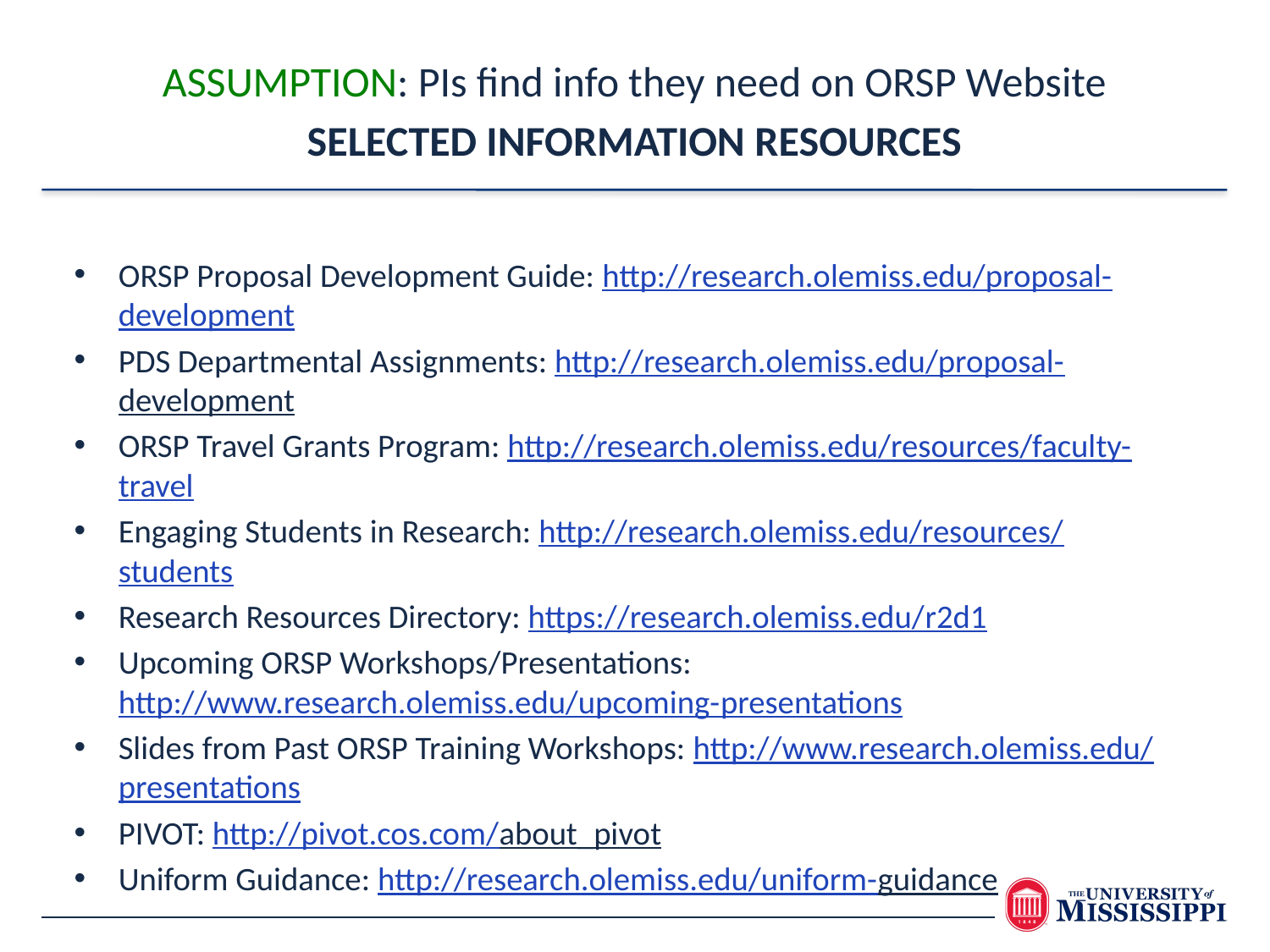

ASSUMPTION: PIs find info they need on ORSP Website
SELECTED INFORMATION RESOURCES

ORSP Proposal Development Guide: http://research.olemiss.edu/proposal-development
PDS Departmental Assignments: http://research.olemiss.edu/proposal-development
ORSP Travel Grants Program: http://research.olemiss.edu/resources/faculty-travel
Engaging Students in Research: http://research.olemiss.edu/resources/students
Research Resources Directory: https://research.olemiss.edu/r2d1
Upcoming ORSP Workshops/Presentations: http://www.research.olemiss.edu/upcoming-presentations
Slides from Past ORSP Training Workshops: http://www.research.olemiss.edu/presentations
PIVOT: http://pivot.cos.com/about_pivot
Uniform Guidance: http://research.olemiss.edu/uniform-guidance